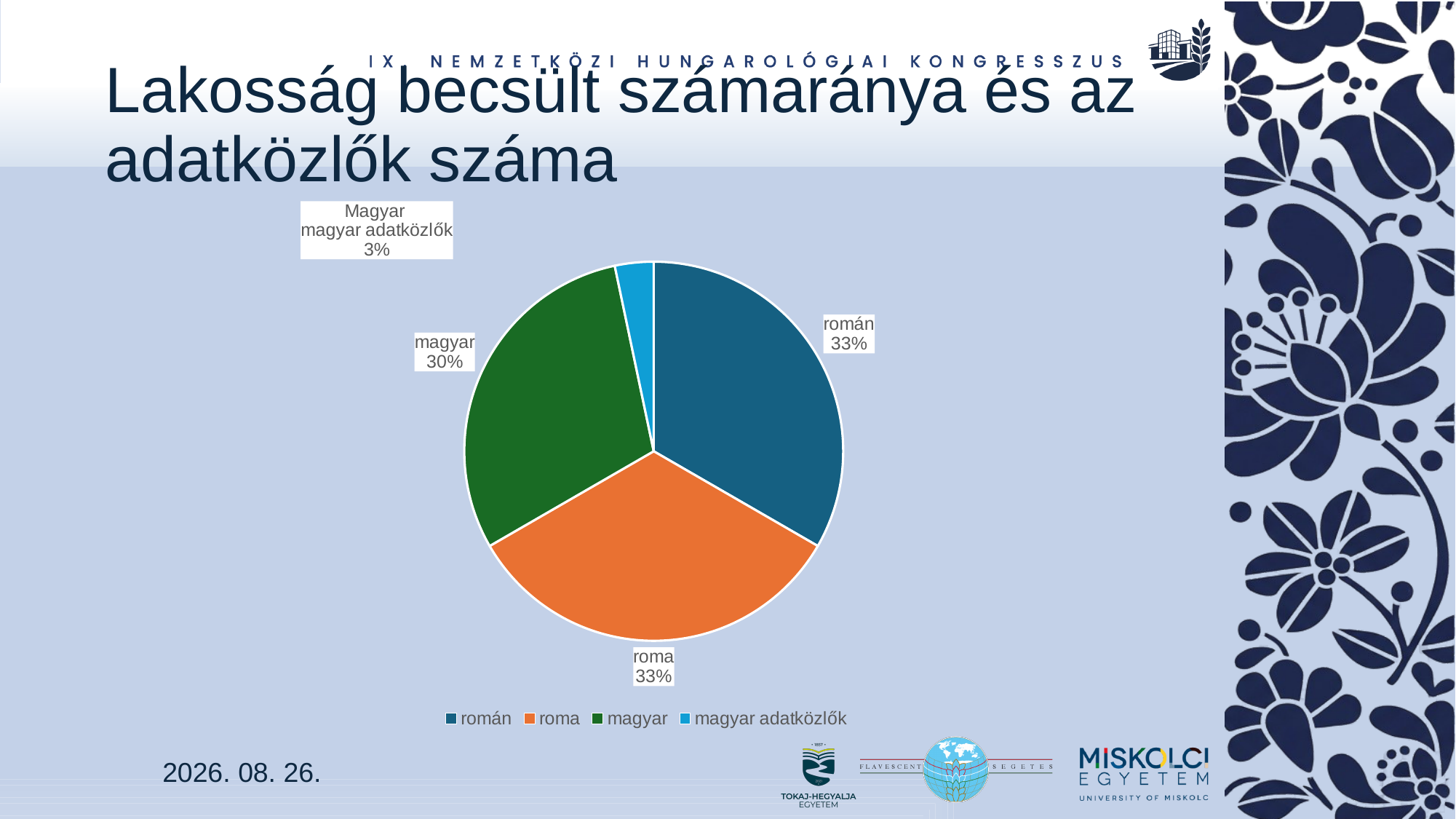

# Lakosság becsült számaránya és az adatközlők száma

### Chart

| Category | érték |
|---|---|
| román | 0.333 |
| roma | 0.333 |
| magyar | 0.3 |
| magyar adatközlők | 0.033 |
2026. 08. 26.